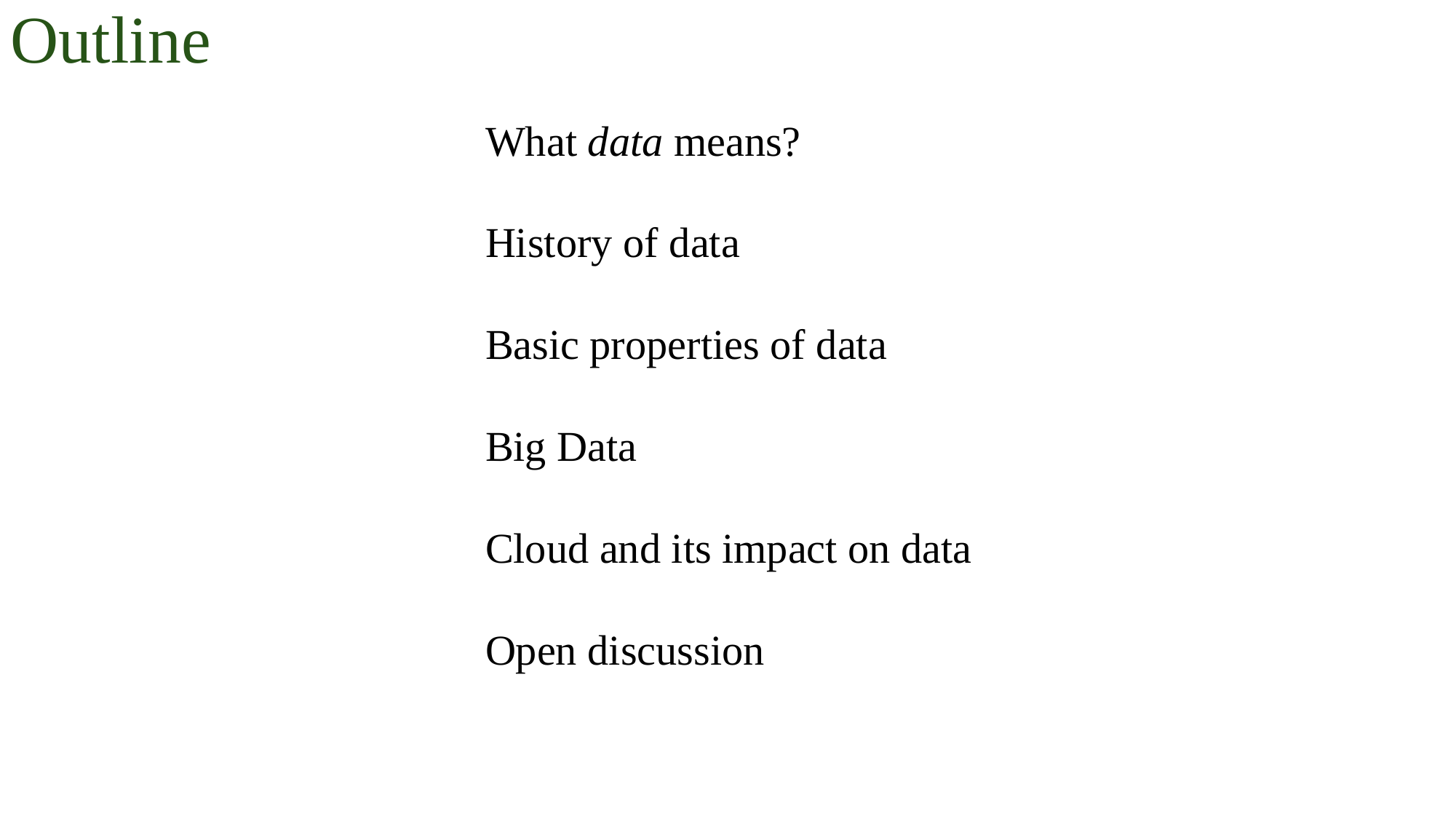

Outline
What data means?

History of data

Basic properties of data

Big Data

Cloud and its impact on data

Open discussion